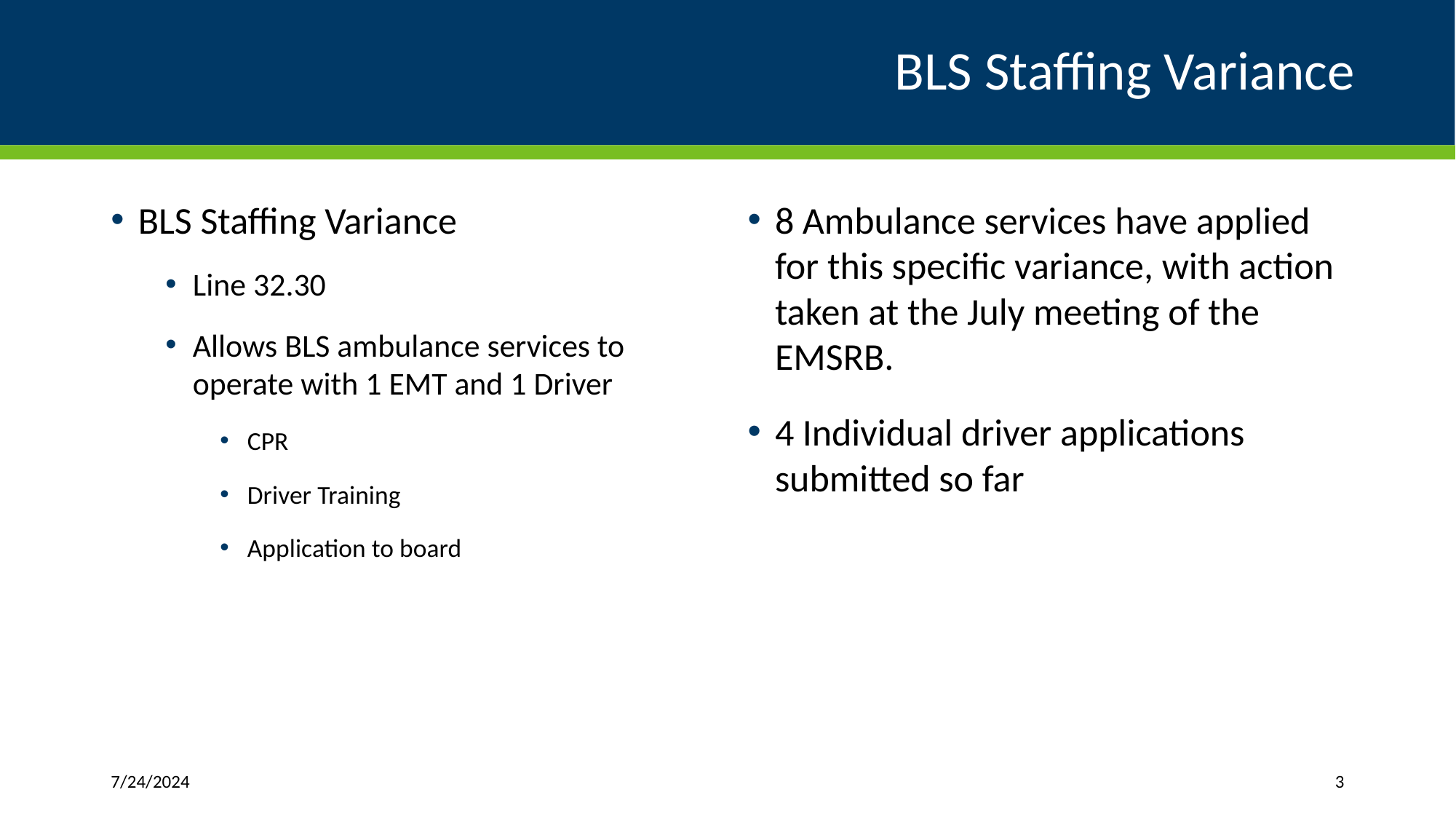

# BLS Staffing Variance
BLS Staffing Variance
Line 32.30
Allows BLS ambulance services to operate with 1 EMT and 1 Driver
CPR
Driver Training
Application to board
8 Ambulance services have applied for this specific variance, with action taken at the July meeting of the EMSRB.
4 Individual driver applications submitted so far
7/24/2024
3